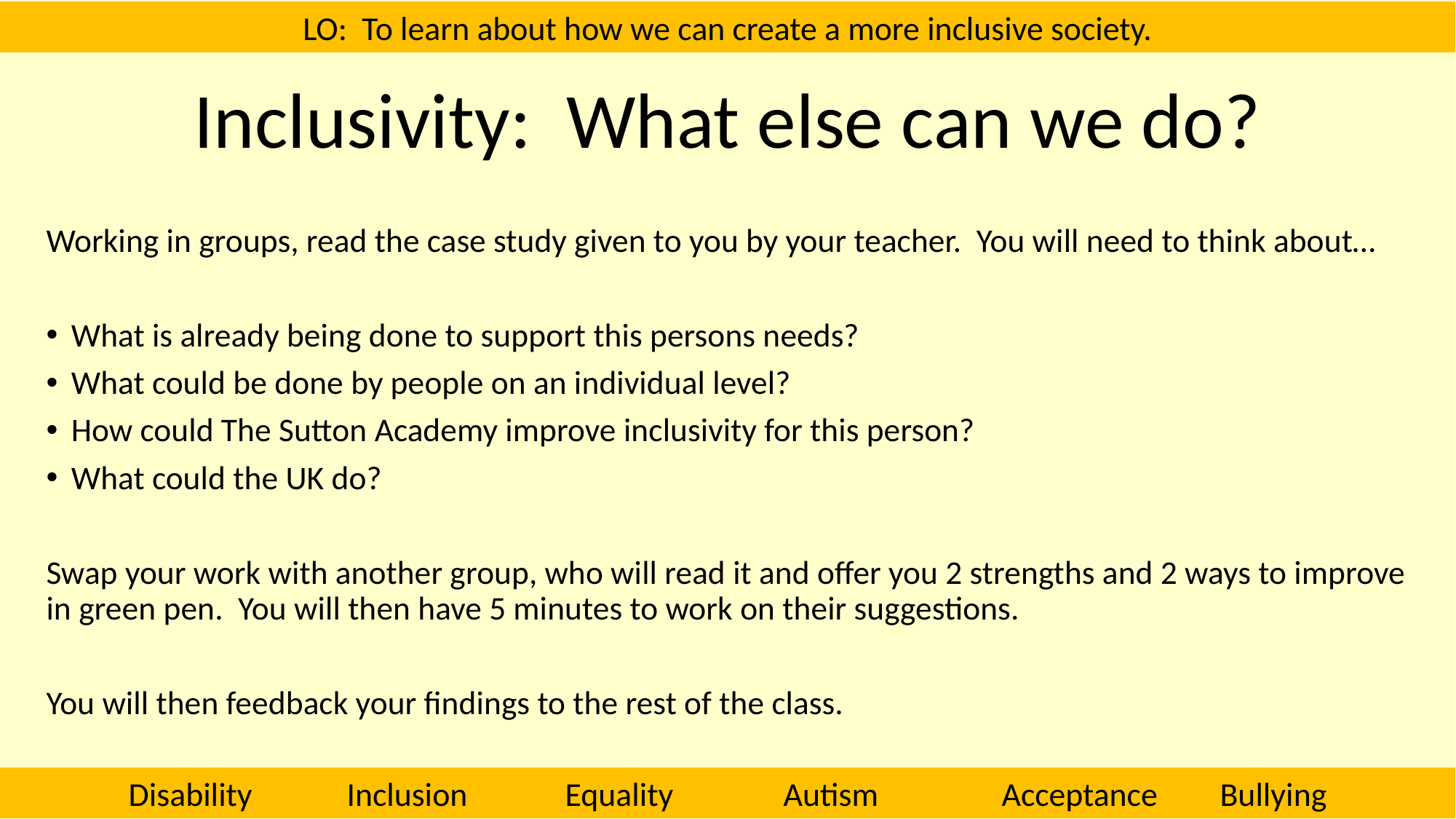

# Inclusivity:  What else can we do?
Working in groups, read the case study given to you by your teacher.  You will need to think about…

What is already being done to support this persons needs?
What could be done by people on an individual level?
How could The Sutton Academy improve inclusivity for this person?
What could the UK do?

Swap your work with another group, who will read it and offer you 2 strengths and 2 ways to improve in green pen.  You will then have 5 minutes to work on their suggestions.

You will then feedback your findings to the rest of the class.